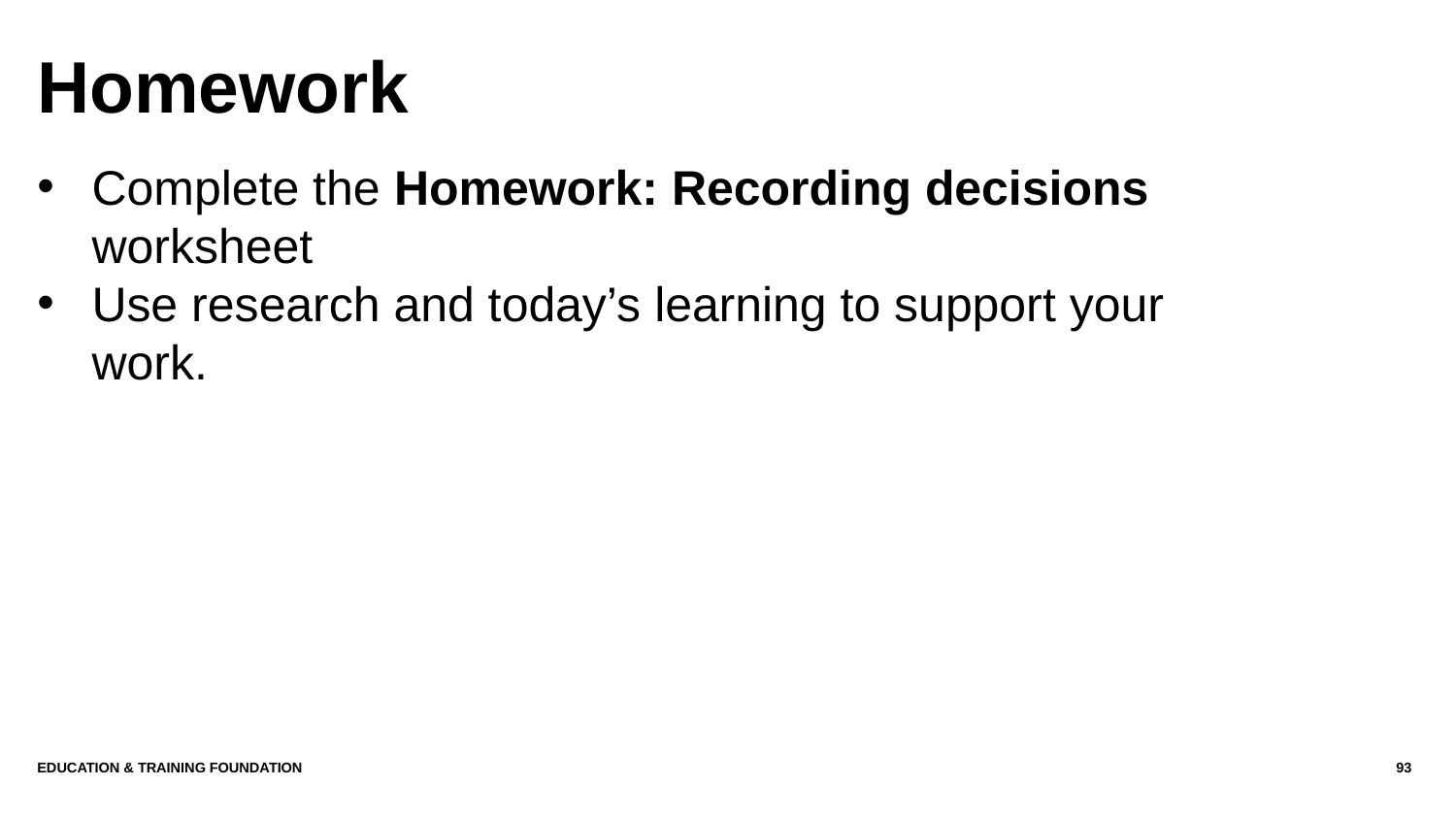

# Homework
Complete the Homework: Recording decisions worksheet
Use research and today’s learning to support your work.
Education & Training Foundation
93